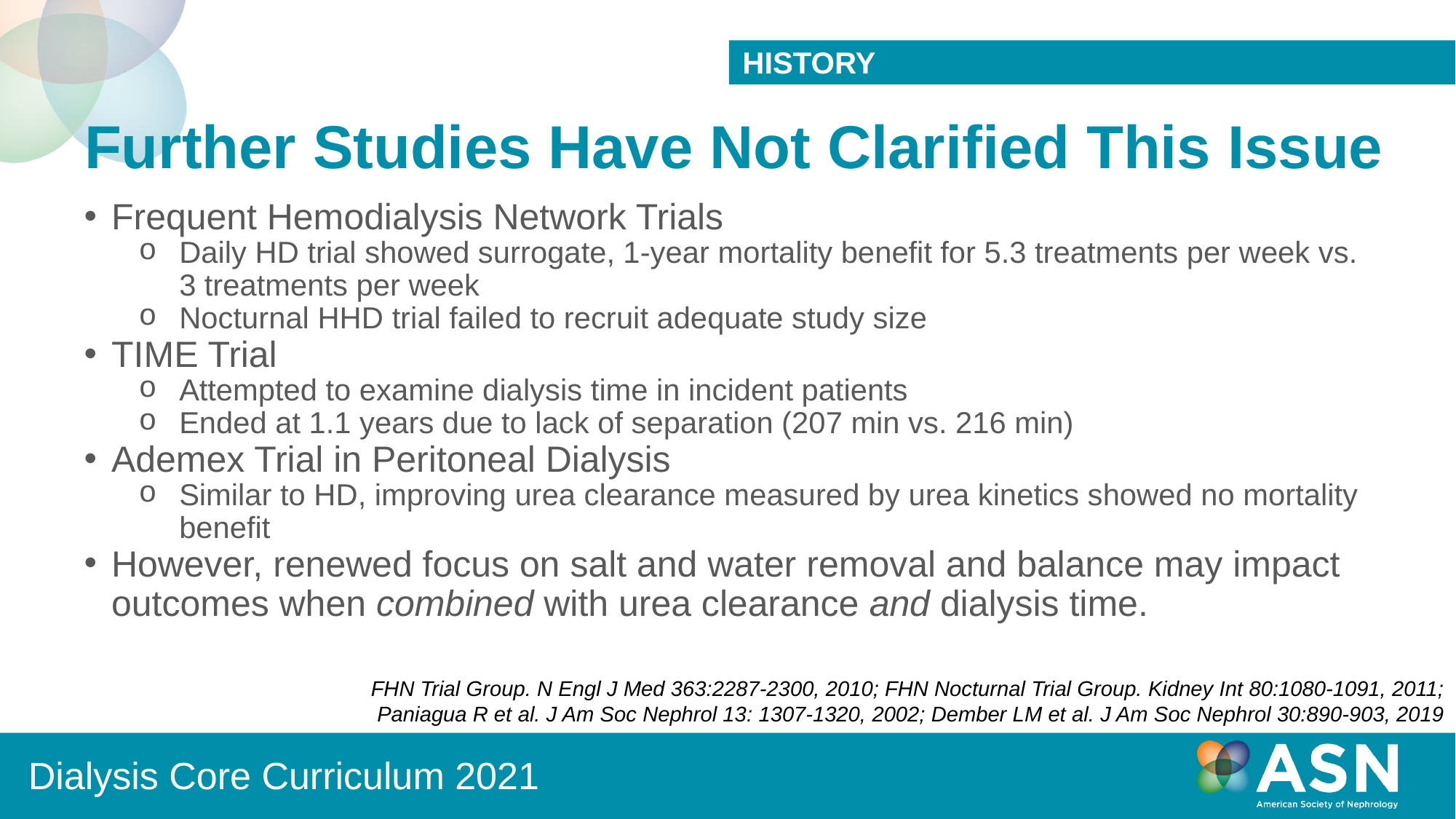

History
# Further Studies Have Not Clarified This Issue
Frequent Hemodialysis Network Trials
Daily HD trial showed surrogate, 1-year mortality benefit for 5.3 treatments per week vs. 3 treatments per week
Nocturnal HHD trial failed to recruit adequate study size
TIME Trial
Attempted to examine dialysis time in incident patients
Ended at 1.1 years due to lack of separation (207 min vs. 216 min)
Ademex Trial in Peritoneal Dialysis
Similar to HD, improving urea clearance measured by urea kinetics showed no mortality benefit
However, renewed focus on salt and water removal and balance may impact outcomes when combined with urea clearance and dialysis time.
FHN Trial Group. N Engl J Med 363:2287-2300, 2010; FHN Nocturnal Trial Group. Kidney Int 80:1080-1091, 2011;
Paniagua R et al. J Am Soc Nephrol 13: 1307-1320, 2002; Dember LM et al. J Am Soc Nephrol 30:890-903, 2019
Dialysis Core Curriculum 2021